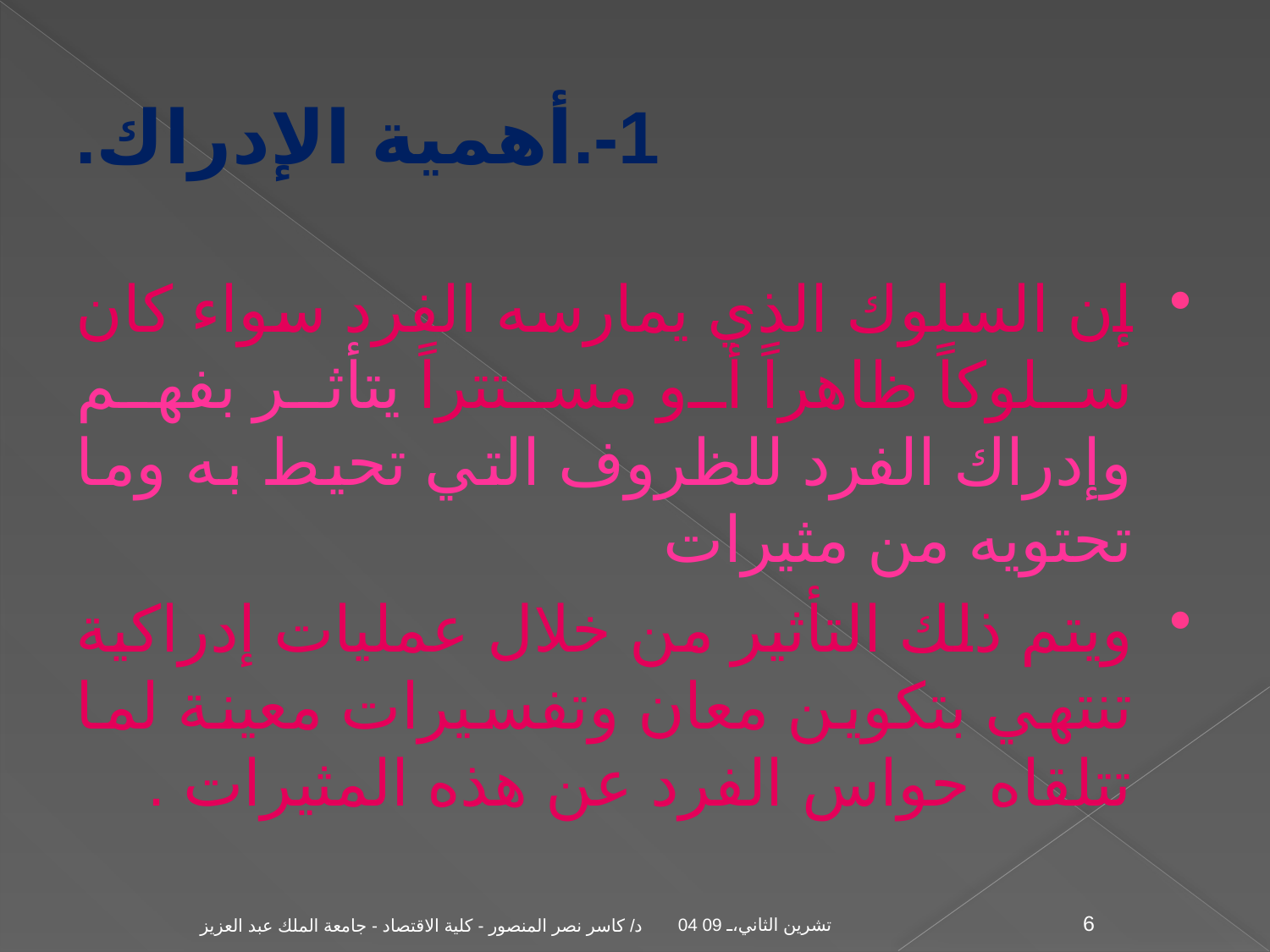

# 1-.أهمية الإدراك.
إن السلوك الذي يمارسه الفرد سواء كان سلوكاً ظاهراً أو مستتراً يتأثر بفهم وإدراك الفرد للظروف التي تحيط به وما تحتويه من مثيرات
ويتم ذلك التأثير من خلال عمليات إدراكية تنتهي بتكوين معان وتفسيرات معينة لما تتلقاه حواس الفرد عن هذه المثيرات .
04 تشرين الثاني، 09
د/ كاسر نصر المنصور - كلية الاقتصاد - جامعة الملك عبد العزيز
6